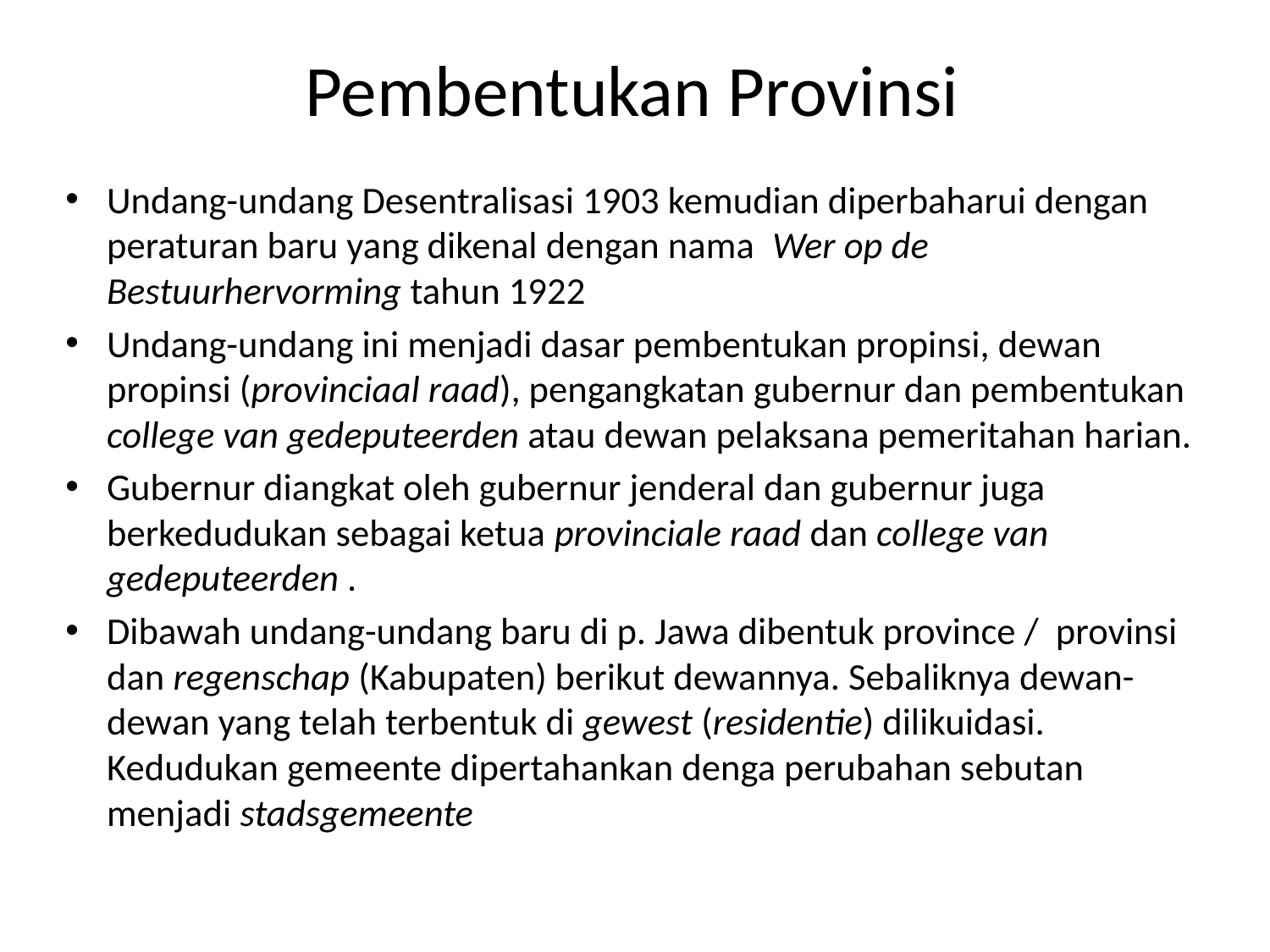

# Pembentukan Provinsi
Undang-undang Desentralisasi 1903 kemudian diperbaharui dengan peraturan baru yang dikenal dengan nama  Wer op de Bestuurhervorming tahun 1922
Undang-undang ini menjadi dasar pembentukan propinsi, dewan propinsi (provinciaal raad), pengangkatan gubernur dan pembentukan college van gedeputeerden atau dewan pelaksana pemeritahan harian.
Gubernur diangkat oleh gubernur jenderal dan gubernur juga berkedudukan sebagai ketua provinciale raad dan college van gedeputeerden .
Dibawah undang-undang baru di p. Jawa dibentuk province /  provinsi dan regenschap (Kabupaten) berikut dewannya. Sebaliknya dewan-dewan yang telah terbentuk di gewest (residentie) dilikuidasi. Kedudukan gemeente dipertahankan denga perubahan sebutan menjadi stadsgemeente